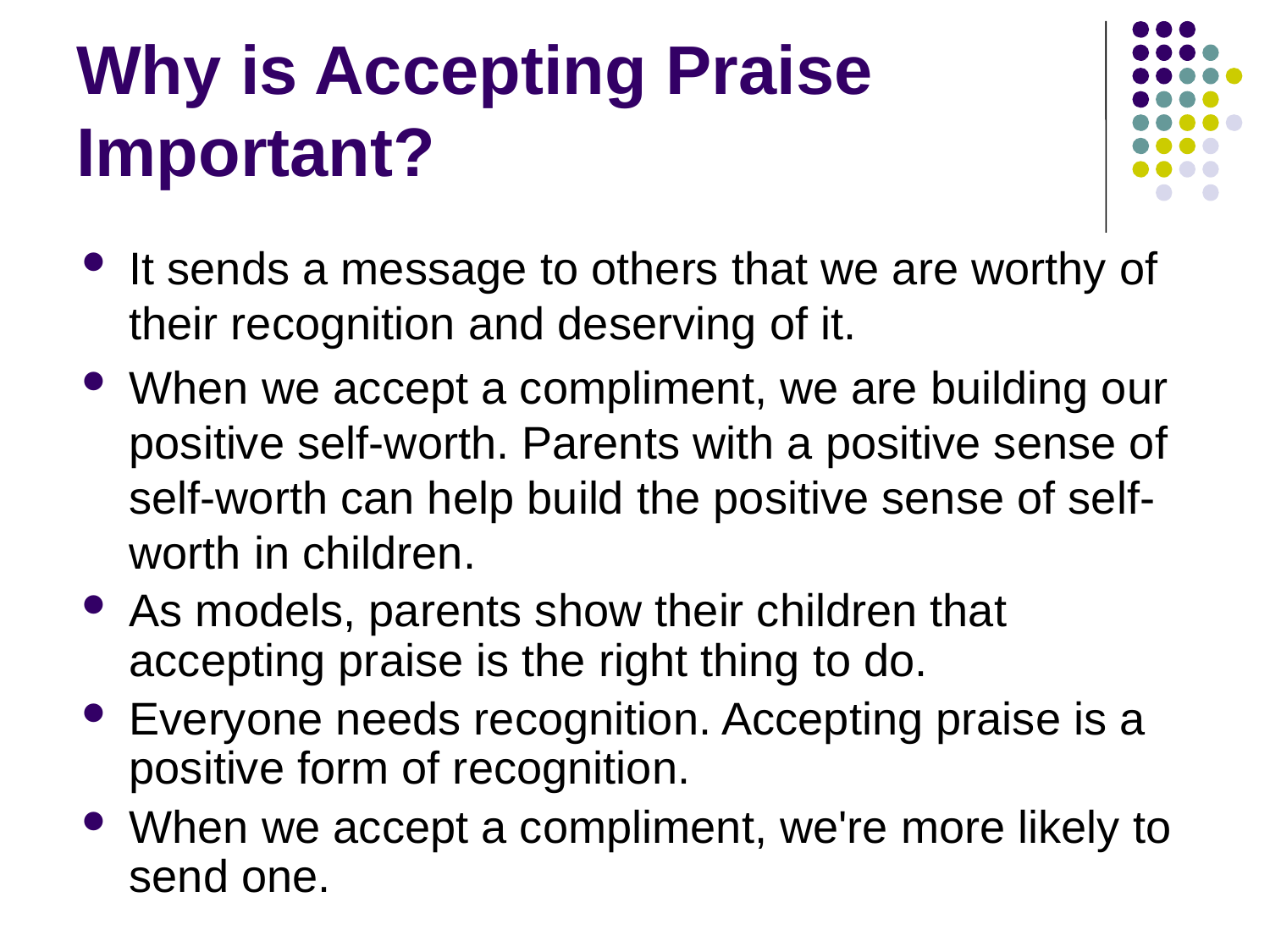

# Why is Accepting Praise Important?
It sends a message to others that we are worthy of their recognition and deserving of it.
When we accept a compliment, we are building our positive self-worth. Parents with a positive sense of self-worth can help build the positive sense of self-worth in children.
As models, parents show their children that accepting praise is the right thing to do.
Everyone needs recognition. Accepting praise is a positive form of recognition.
When we accept a compliment, we're more likely to send one.